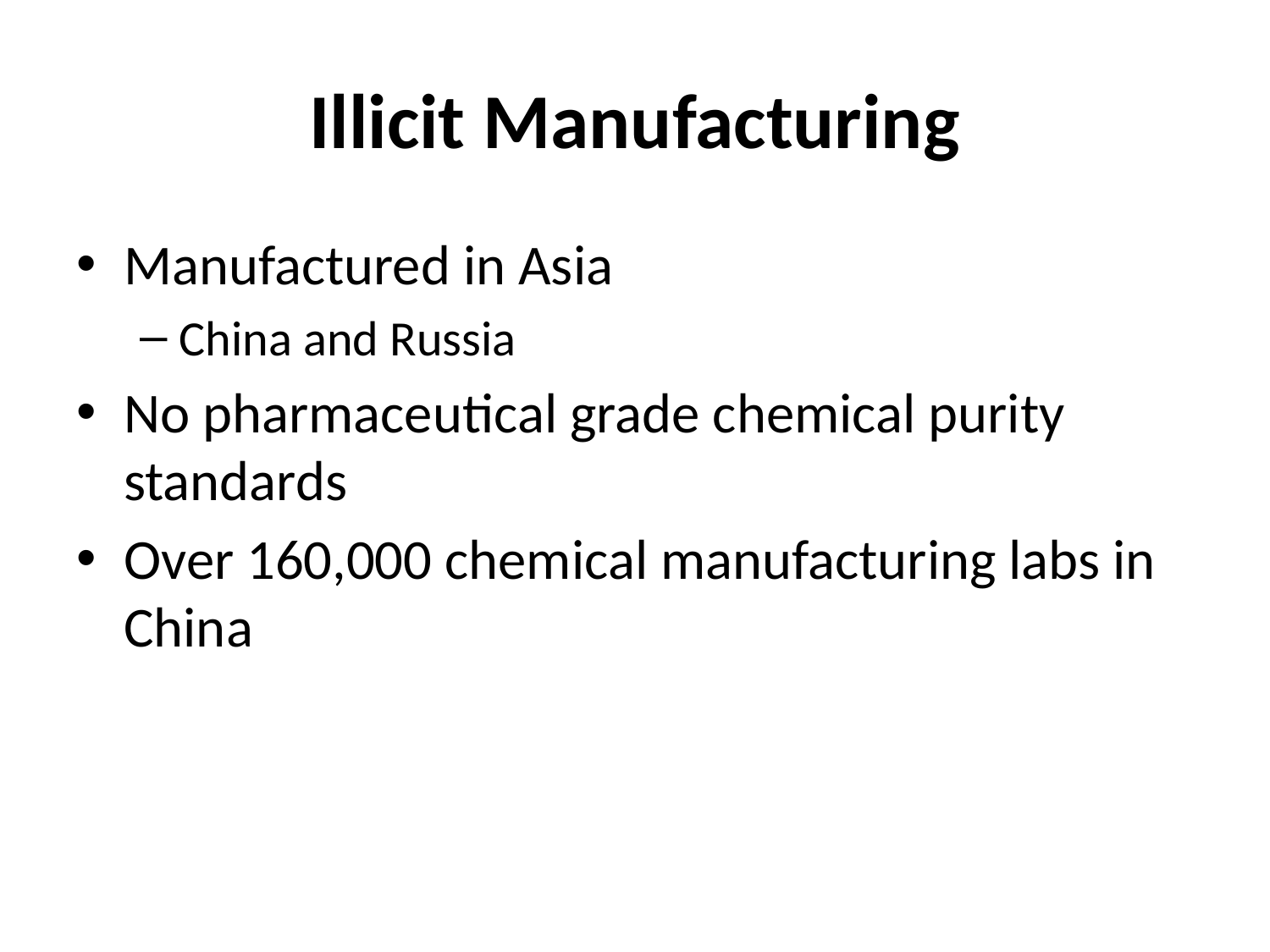

# Illicit Manufacturing
Manufactured in Asia
China and Russia
No pharmaceutical grade chemical purity standards
Over 160,000 chemical manufacturing labs in China